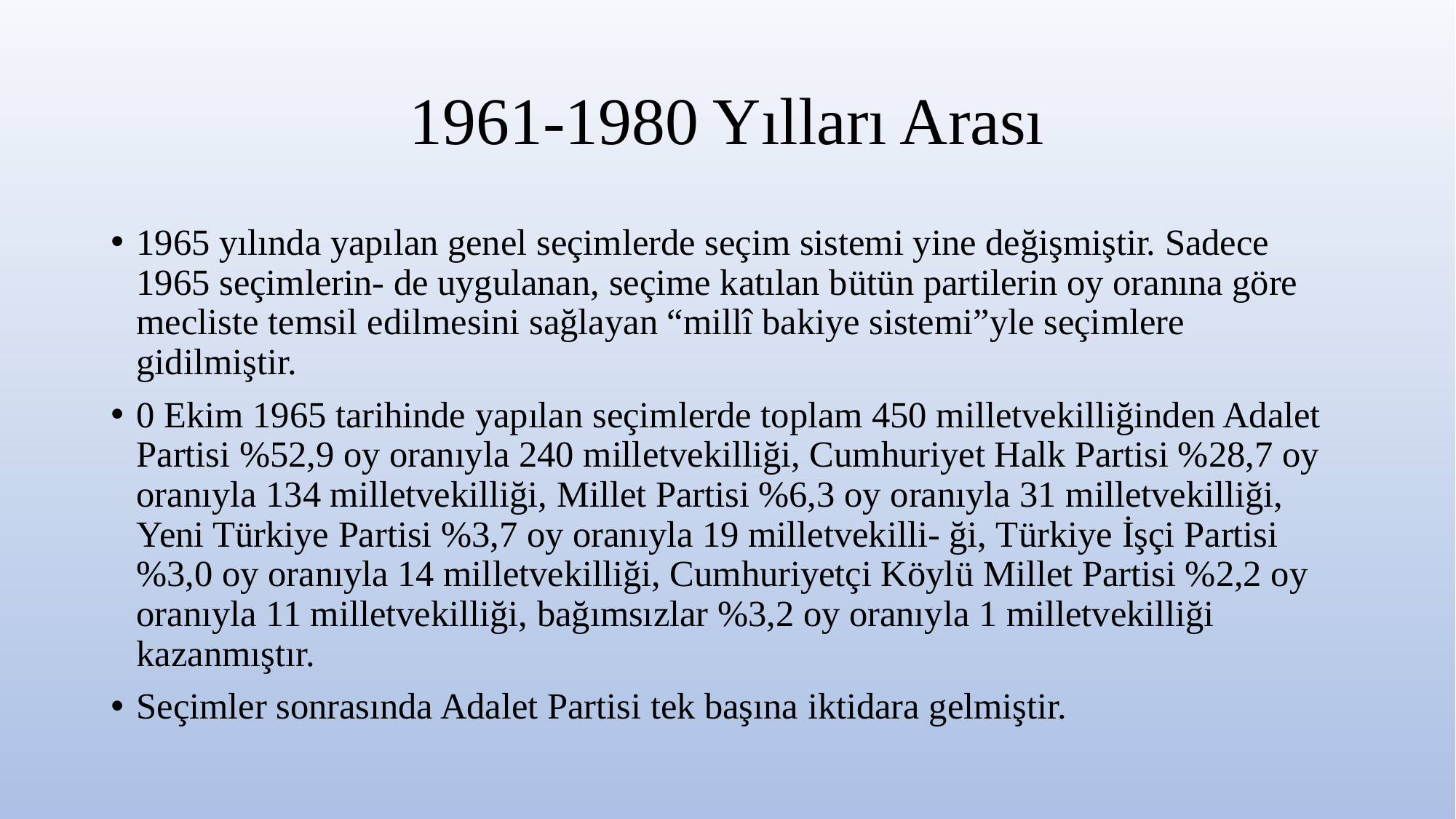

# 1961-1980 Yılları Arası
1965 yılında yapılan genel seçimlerde seçim sistemi yine değişmiştir. Sadece 1965 seçimlerin- de uygulanan, seçime katılan bütün partilerin oy oranına göre mecliste temsil edilmesini sağlayan “millî bakiye sistemi”yle seçimlere gidilmiştir.
0 Ekim 1965 tarihinde yapılan seçimlerde toplam 450 milletvekilliğinden Adalet Partisi %52,9 oy oranıyla 240 milletvekilliği, Cumhuriyet Halk Partisi %28,7 oy oranıyla 134 milletvekilliği, Millet Partisi %6,3 oy oranıyla 31 milletvekilliği, Yeni Türkiye Partisi %3,7 oy oranıyla 19 milletvekilli- ği, Türkiye İşçi Partisi %3,0 oy oranıyla 14 milletvekilliği, Cumhuriyetçi Köylü Millet Partisi %2,2 oy oranıyla 11 milletvekilliği, bağımsızlar %3,2 oy oranıyla 1 milletvekilliği kazanmıştır.
Seçimler sonrasında Adalet Partisi tek başına iktidara gelmiştir.